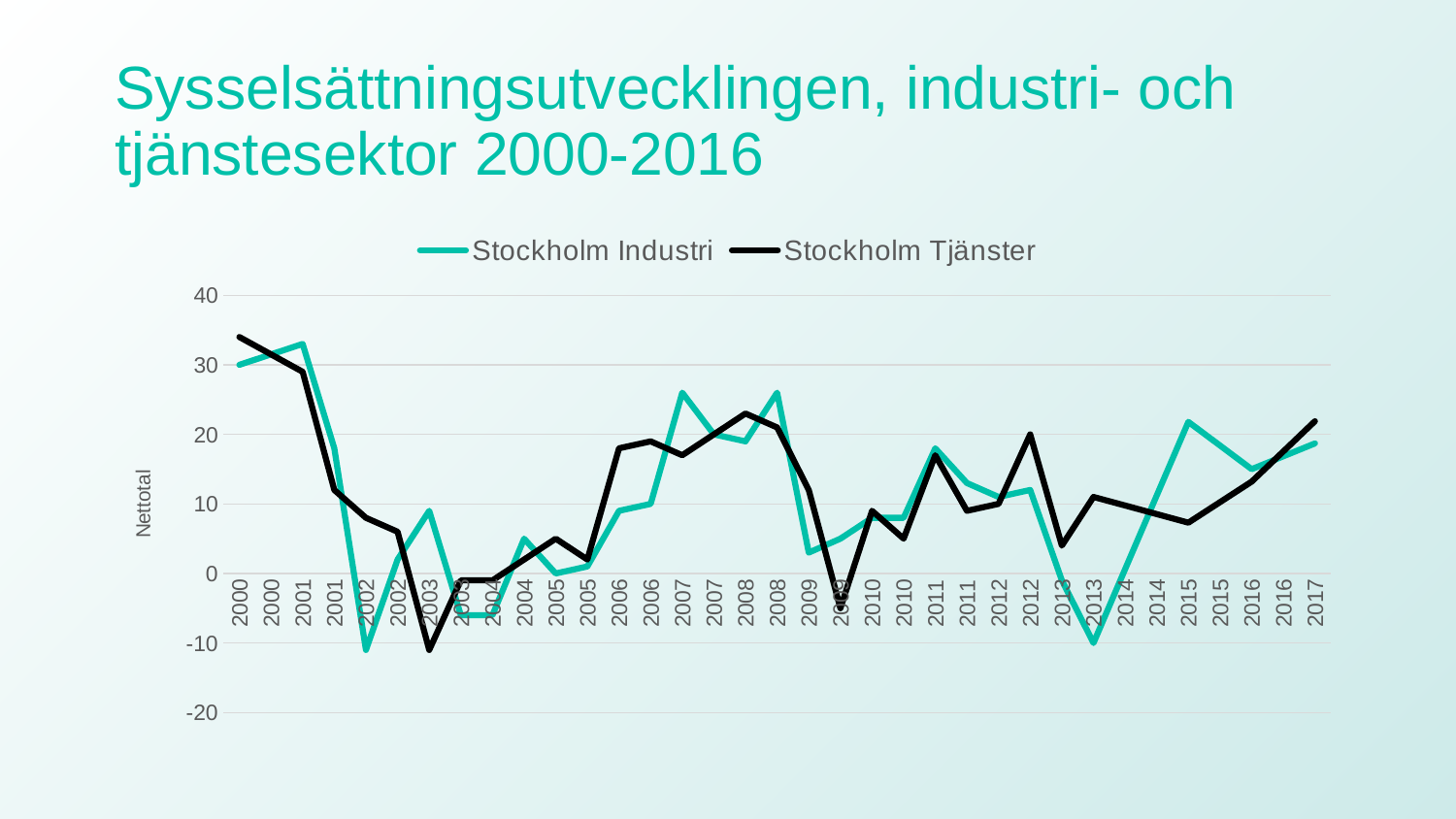

# Sysselsättningsutvecklingen, industri- och tjänstesektor 2000-2016

### Chart

| Category | Stockholm | Stockholm |
|---|---|---|
| 2000 | 30.0 | 34.0 |
| 2000 | 31.5 | 31.5 |
| 2001 | 33.0 | 29.0 |
| 2001 | 18.0 | 12.0 |
| 2002 | -11.0 | 8.0 |
| 2002 | 2.0 | 6.0 |
| 2003 | 9.0 | -11.0 |
| 2003 | -6.0 | -1.0 |
| 2004 | -6.0 | -1.0 |
| 2004 | 5.0 | 2.0 |
| 2005 | 0.0 | 5.0 |
| 2005 | 1.0 | 2.0 |
| 2006 | 9.0 | 18.0 |
| 2006 | 10.0 | 19.0 |
| 2007 | 26.0 | 17.0 |
| 2007 | 20.0 | 20.0 |
| 2008 | 19.0 | 23.0 |
| 2008 | 26.0 | 21.0 |
| 2009 | 3.0 | 12.0 |
| 2009 | 5.0 | -5.0 |
| 2010 | 8.0 | 9.0 |
| 2010 | 8.0 | 5.0 |
| 2011 | 18.0 | 17.0 |
| 2011 | 13.0 | 9.0 |
| 2012 | 11.0 | 10.0 |
| 2012 | 12.0 | 20.0 |
| 2013 | -1.0 | 4.0 |
| 2013 | -10.0 | 11.0 |
| 2014 | 0.6000000000000014 | 9.766666666666666 |
| 2014 | 11.200000000000003 | 8.533333333333333 |
| 2015 | 21.800000000000004 | 7.3 |
| 2015 | 18.400000000000002 | 10.25 |
| 2016 | 15.000000000000002 | 13.200000000000001 |
| 2016 | 16.85 | 17.55 |
| 2017 | 18.7 | 21.9 |